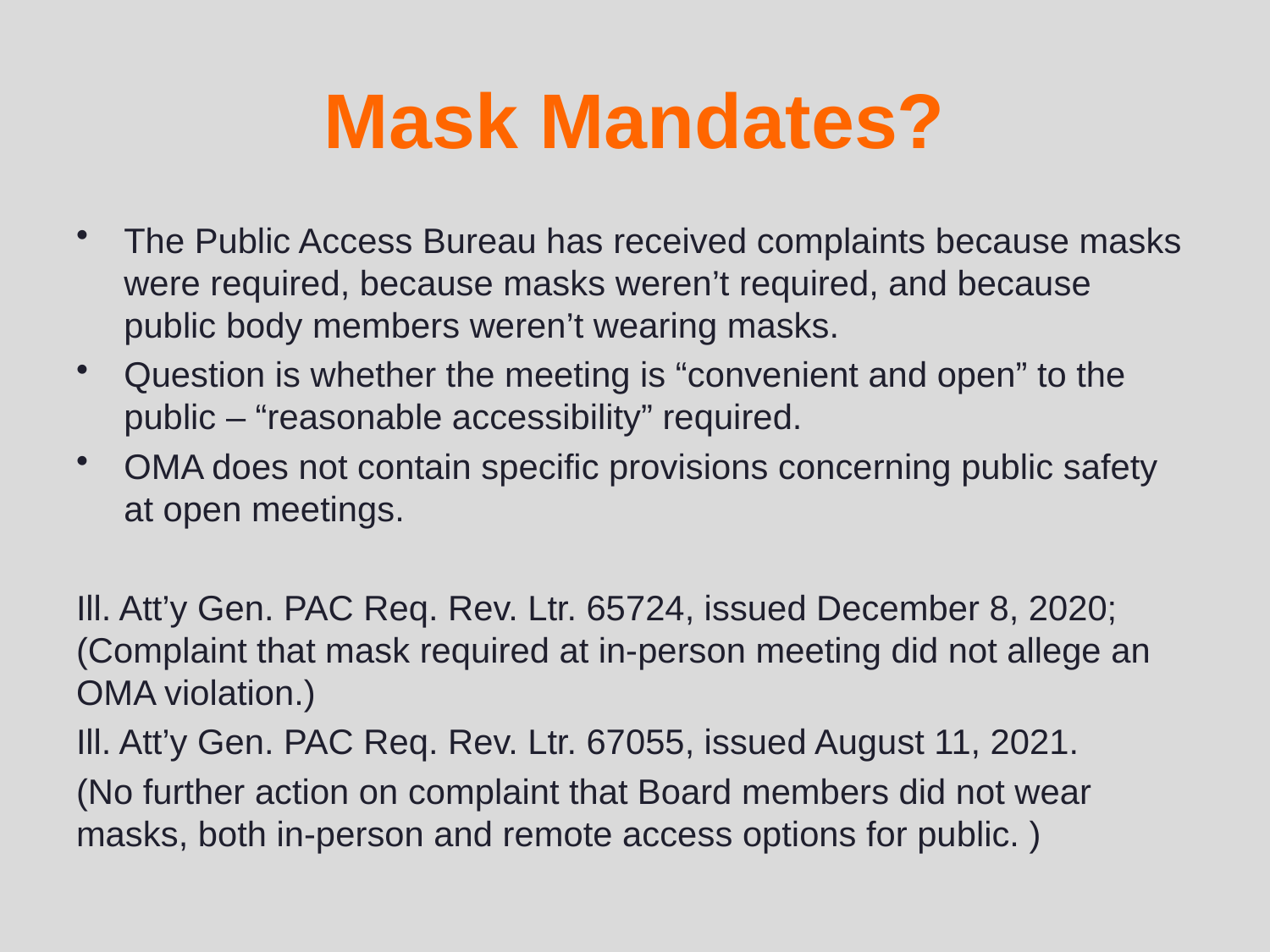

# Mask Mandates?
The Public Access Bureau has received complaints because masks were required, because masks weren’t required, and because public body members weren’t wearing masks.
Question is whether the meeting is “convenient and open” to the public – “reasonable accessibility” required.
OMA does not contain specific provisions concerning public safety at open meetings.

Ill. Att’y Gen. PAC Req. Rev. Ltr. 65724, issued December 8, 2020; (Complaint that mask required at in-person meeting did not allege an OMA violation.)
Ill. Att’y Gen. PAC Req. Rev. Ltr. 67055, issued August 11, 2021.
(No further action on complaint that Board members did not wear masks, both in-person and remote access options for public. )